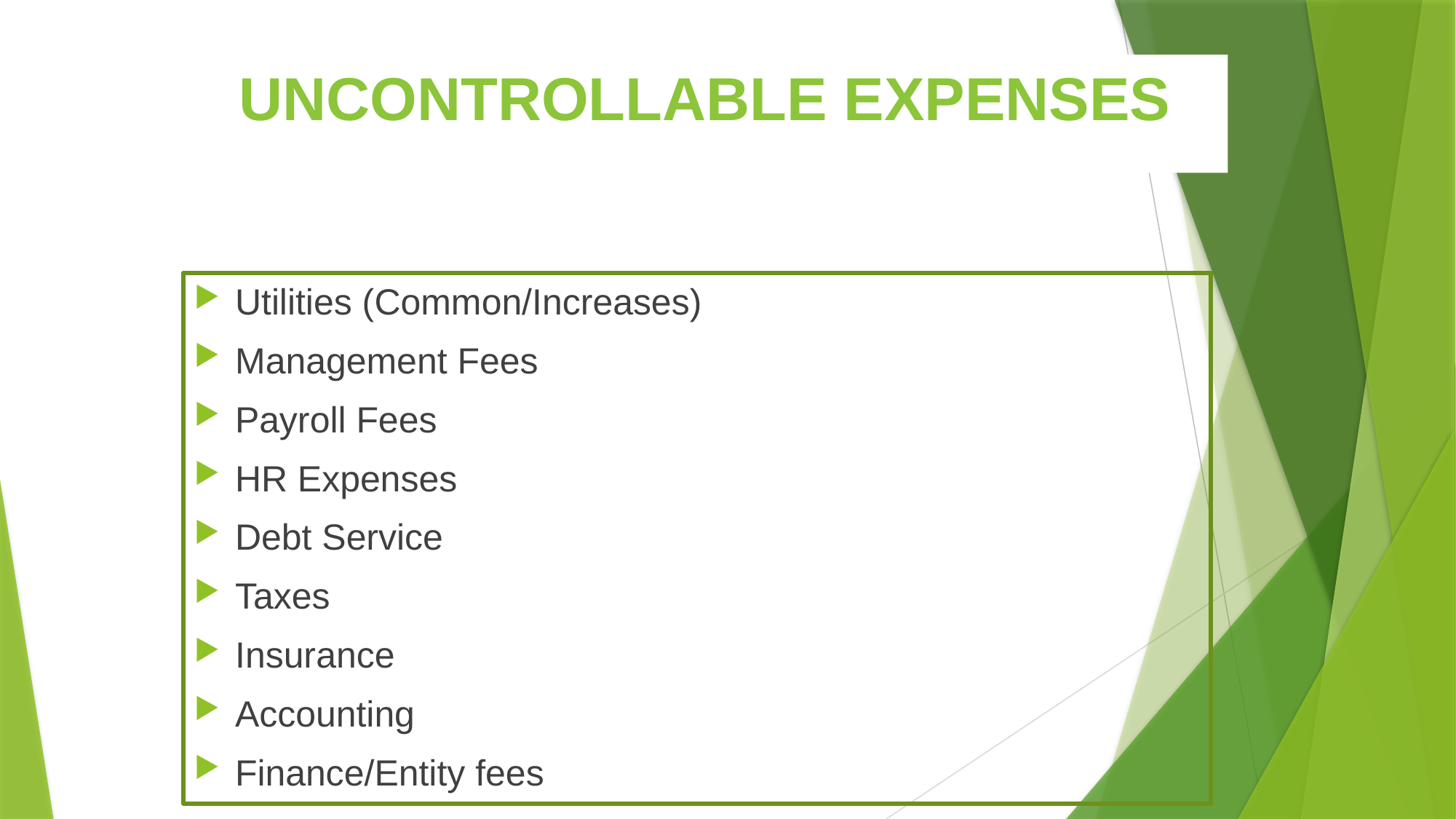

# Uncontrollable expenses
Utilities (Common/Increases)
Management Fees
Payroll Fees
HR Expenses
Debt Service
Taxes
Insurance
Accounting
Finance/Entity fees